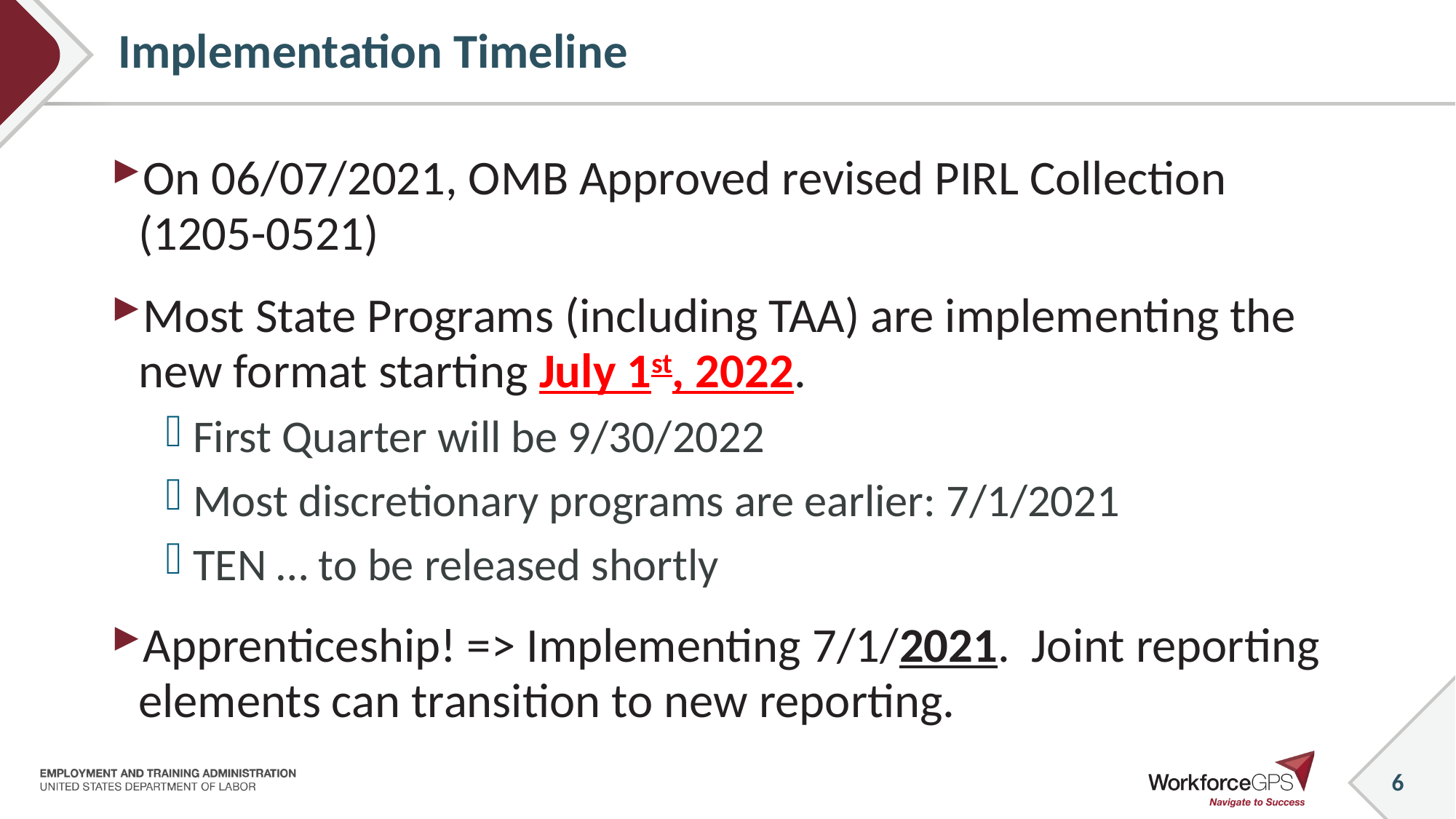

# Implementation Timeline
On 06/07/2021, OMB Approved revised PIRL Collection (1205-0521)
Most State Programs (including TAA) are implementing the new format starting July 1st, 2022.
First Quarter will be 9/30/2022
Most discretionary programs are earlier: 7/1/2021
TEN … to be released shortly
Apprenticeship! => Implementing 7/1/2021.  Joint reporting elements can transition to new reporting.

6